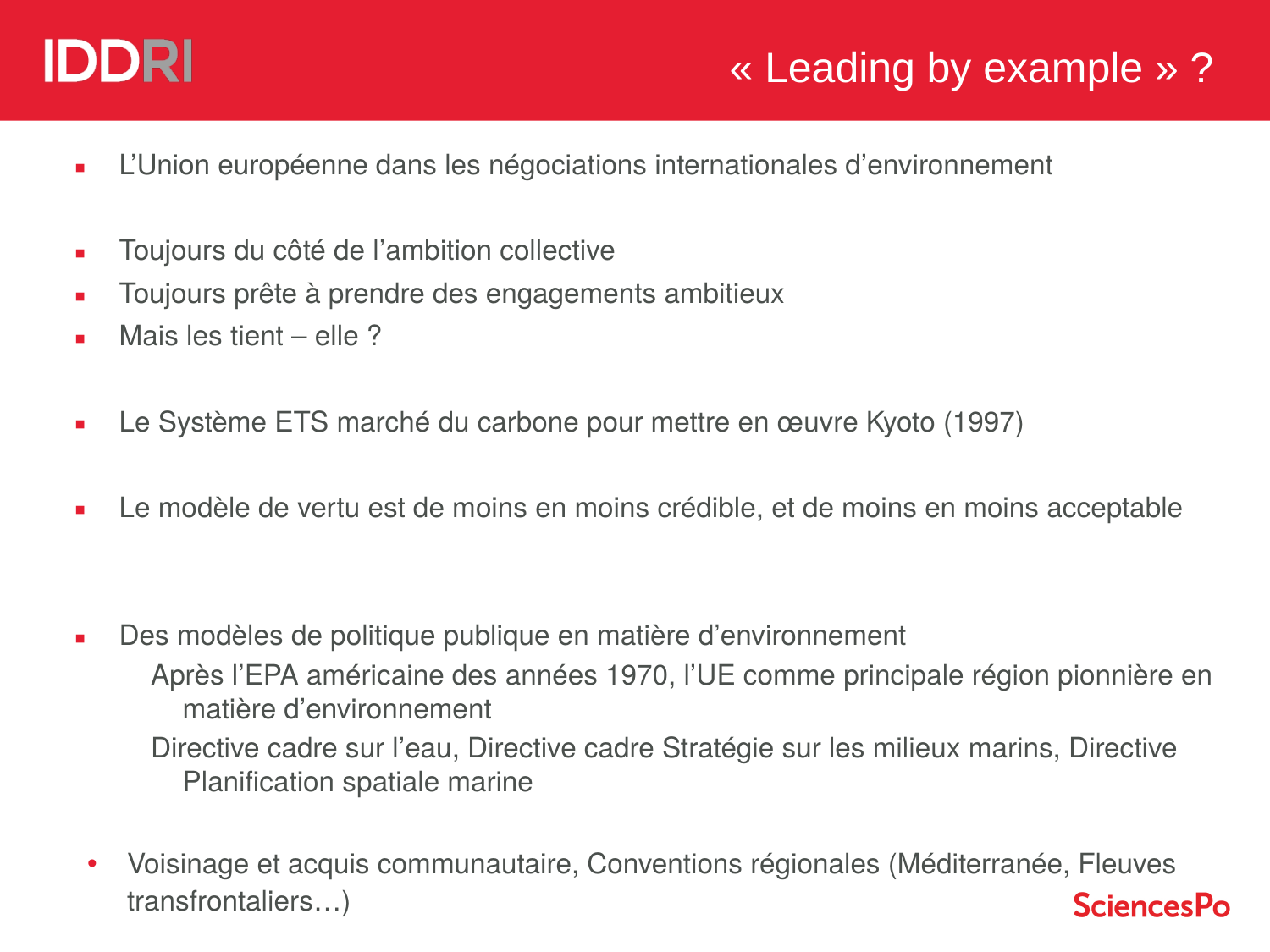

« Leading by example » ?
L’Union européenne dans les négociations internationales d’environnement

Toujours du côté de l’ambition collective
Toujours prête à prendre des engagements ambitieux
Mais les tient – elle ?

Le Système ETS marché du carbone pour mettre en œuvre Kyoto (1997)

Le modèle de vertu est de moins en moins crédible, et de moins en moins acceptable

Des modèles de politique publique en matière d’environnement
Après l’EPA américaine des années 1970, l’UE comme principale région pionnière en matière d’environnement
Directive cadre sur l’eau, Directive cadre Stratégie sur les milieux marins, Directive Planification spatiale marine

Voisinage et acquis communautaire, Conventions régionales (Méditerranée, Fleuves transfrontaliers…)